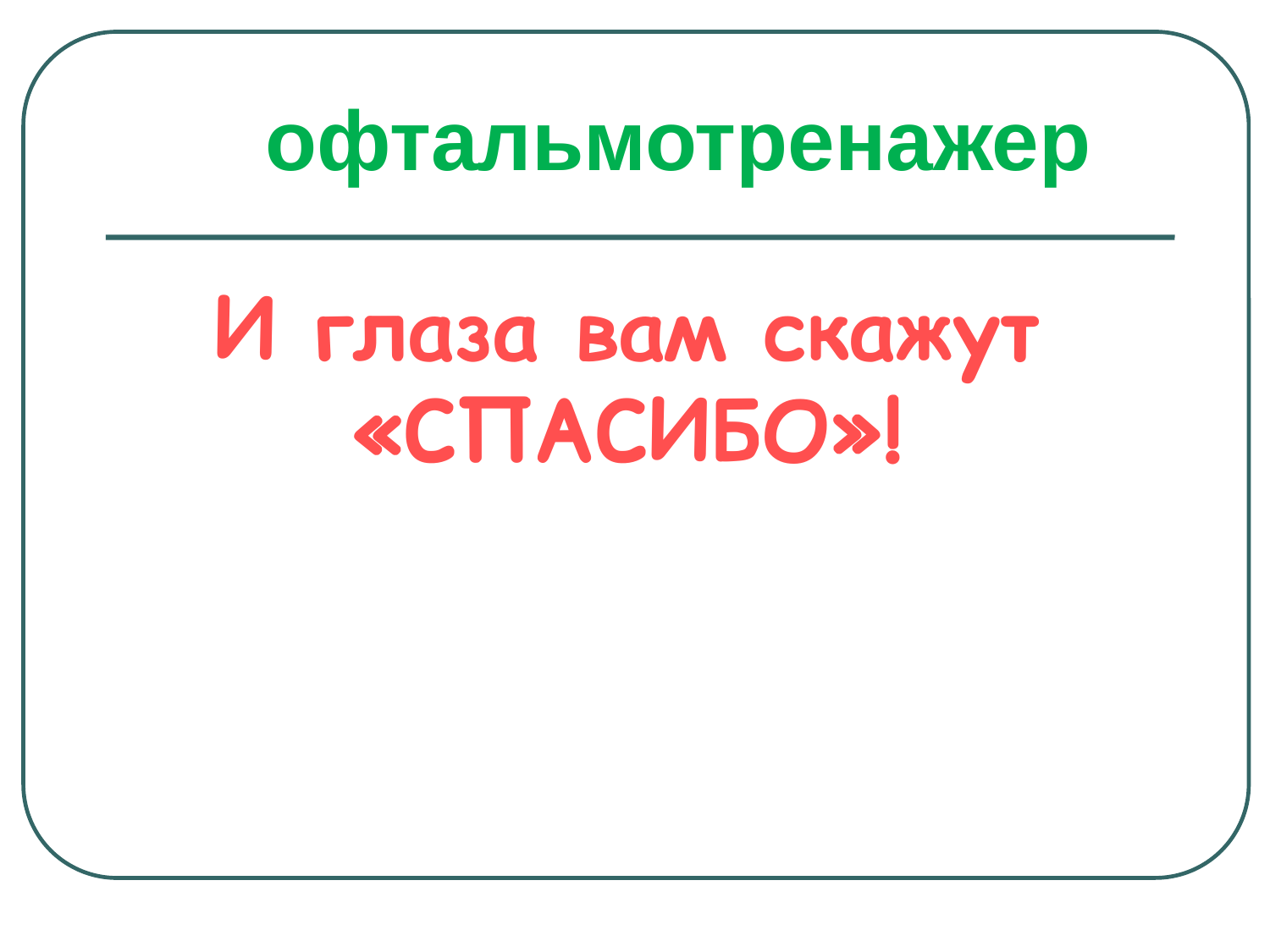

офтальмотренажер
# И глаза вам скажут «СПАСИБО»!